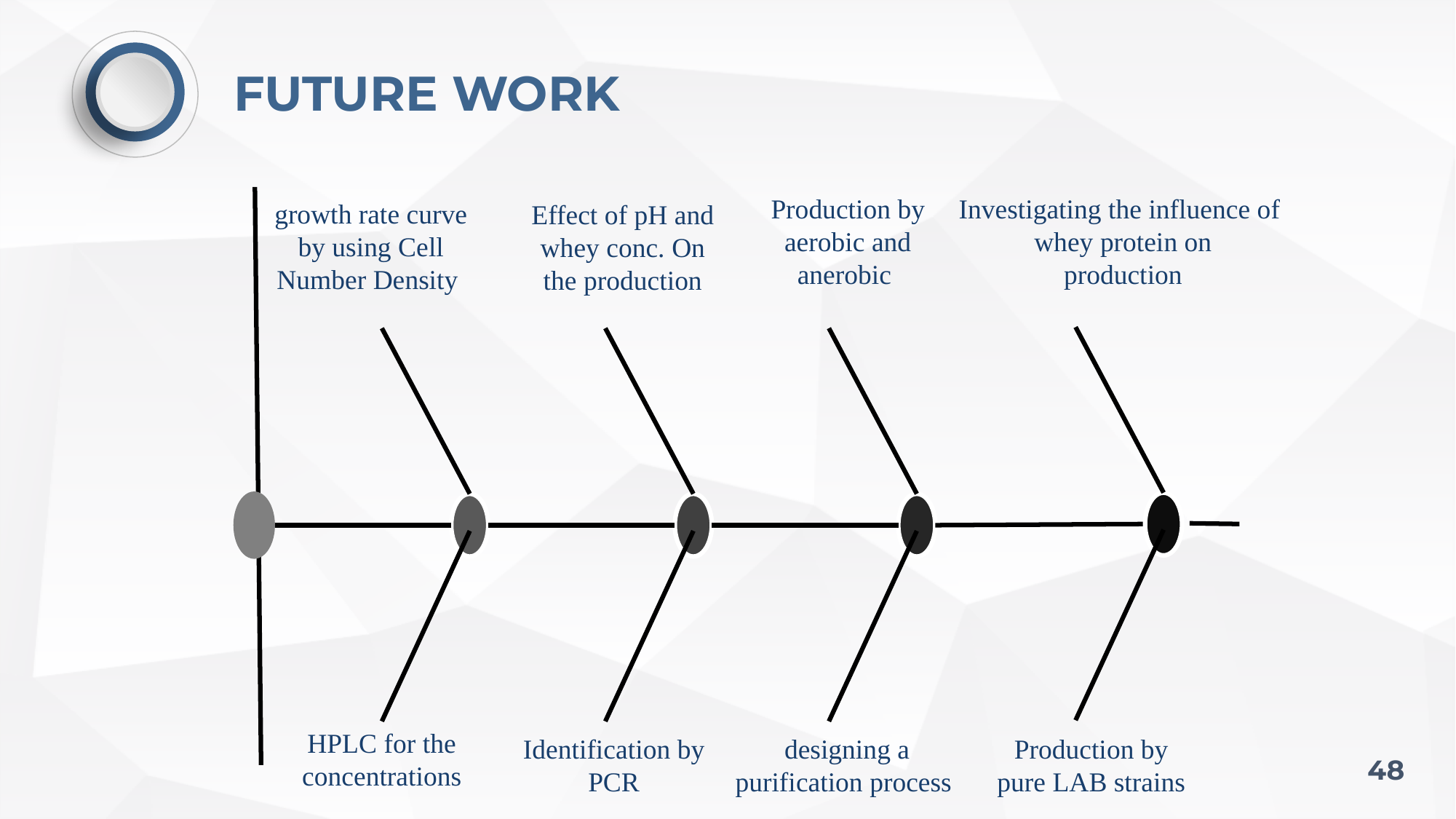

FUTURE WORK
Production by aerobic and anerobic
Investigating the influence of
 whey protein on
 production

growth rate curve by using Cell Number Density
Effect of pH and whey conc. On the production

HPLC for the concentrations
Production by pure LAB strains
Identification by PCR
designing a purification process
48